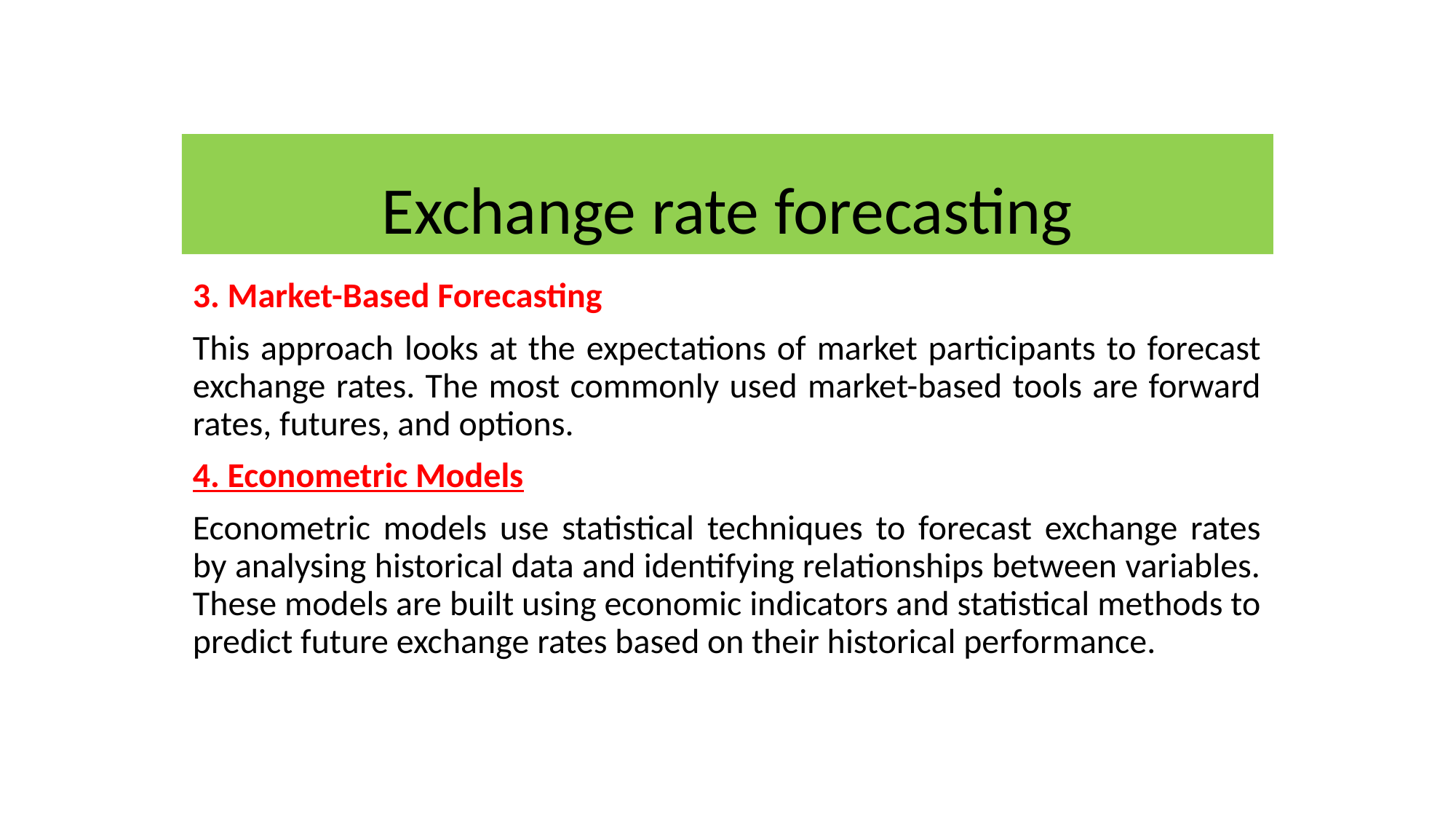

# Exchange rate forecasting
3. Market-Based Forecasting
This approach looks at the expectations of market participants to forecast exchange rates. The most commonly used market-based tools are forward rates, futures, and options.
4. Econometric Models
Econometric models use statistical techniques to forecast exchange rates by analysing historical data and identifying relationships between variables. These models are built using economic indicators and statistical methods to predict future exchange rates based on their historical performance.